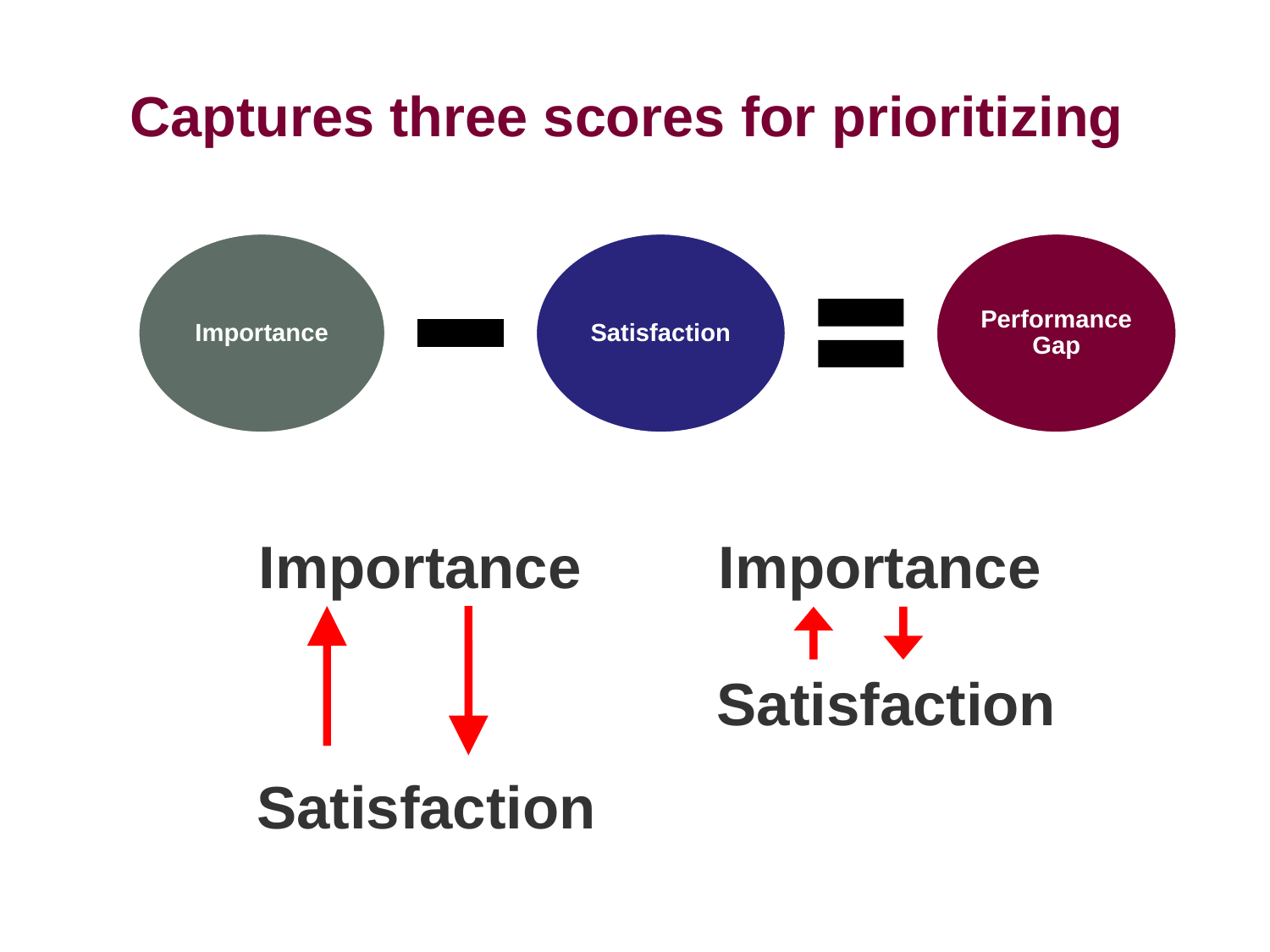

Captures three scores for prioritizing
Importance

Satisfaction

Performance Gap
Importance

Satisfaction
Importance

 Satisfaction